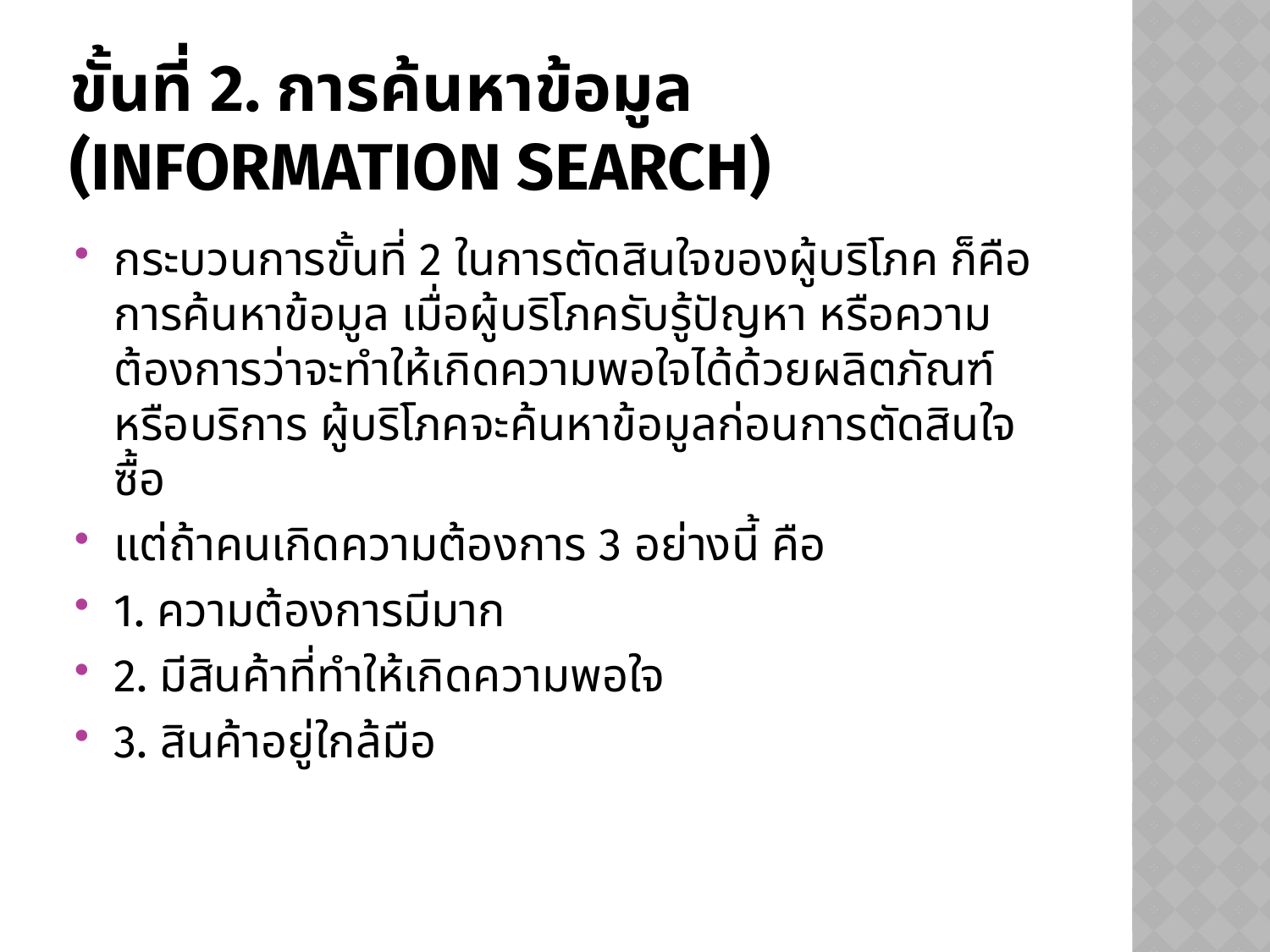

# ขั้นที่ 2. การค้นหาข้อมูล (Information Search)
กระบวนการขั้นที่ 2 ในการตัดสินใจของผู้บริโภค ก็คือ การค้นหาข้อมูล เมื่อผู้บริโภครับรู้ปัญหา หรือความต้องการว่าจะทำให้เกิดความพอใจได้ด้วยผลิตภัณฑ์หรือบริการ ผู้บริโภคจะค้นหาข้อมูลก่อนการตัดสินใจซื้อ
แต่ถ้าคนเกิดความต้องการ 3 อย่างนี้ คือ
1. ความต้องการมีมาก
2. มีสินค้าที่ทำให้เกิดความพอใจ
3. สินค้าอยู่ใกล้มือ